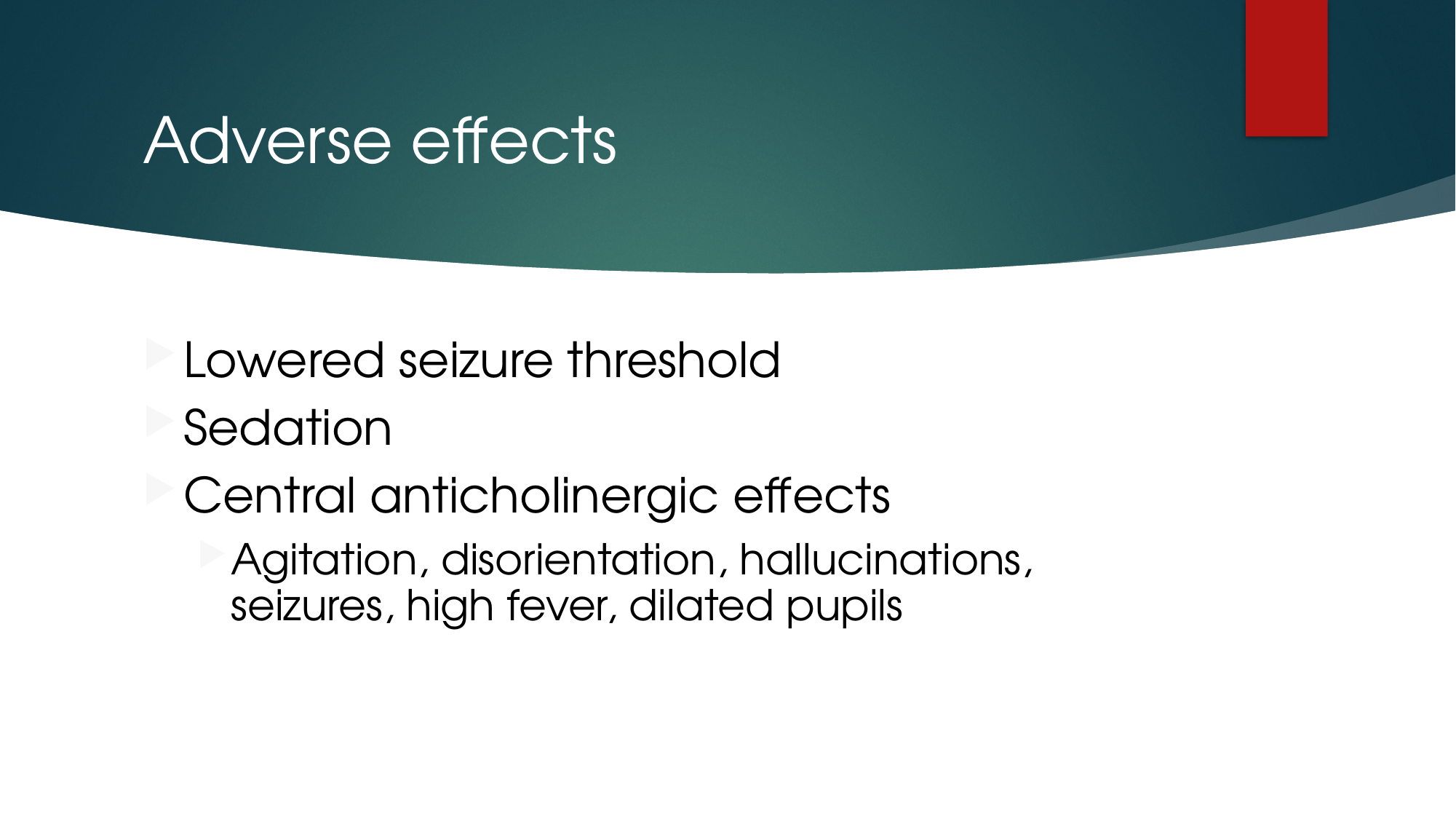

# Adverse effects

Lowered seizure threshold
Sedation
Central anticholinergic effects
Agitation, disorientation, hallucinations, seizures, high fever, dilated pupils